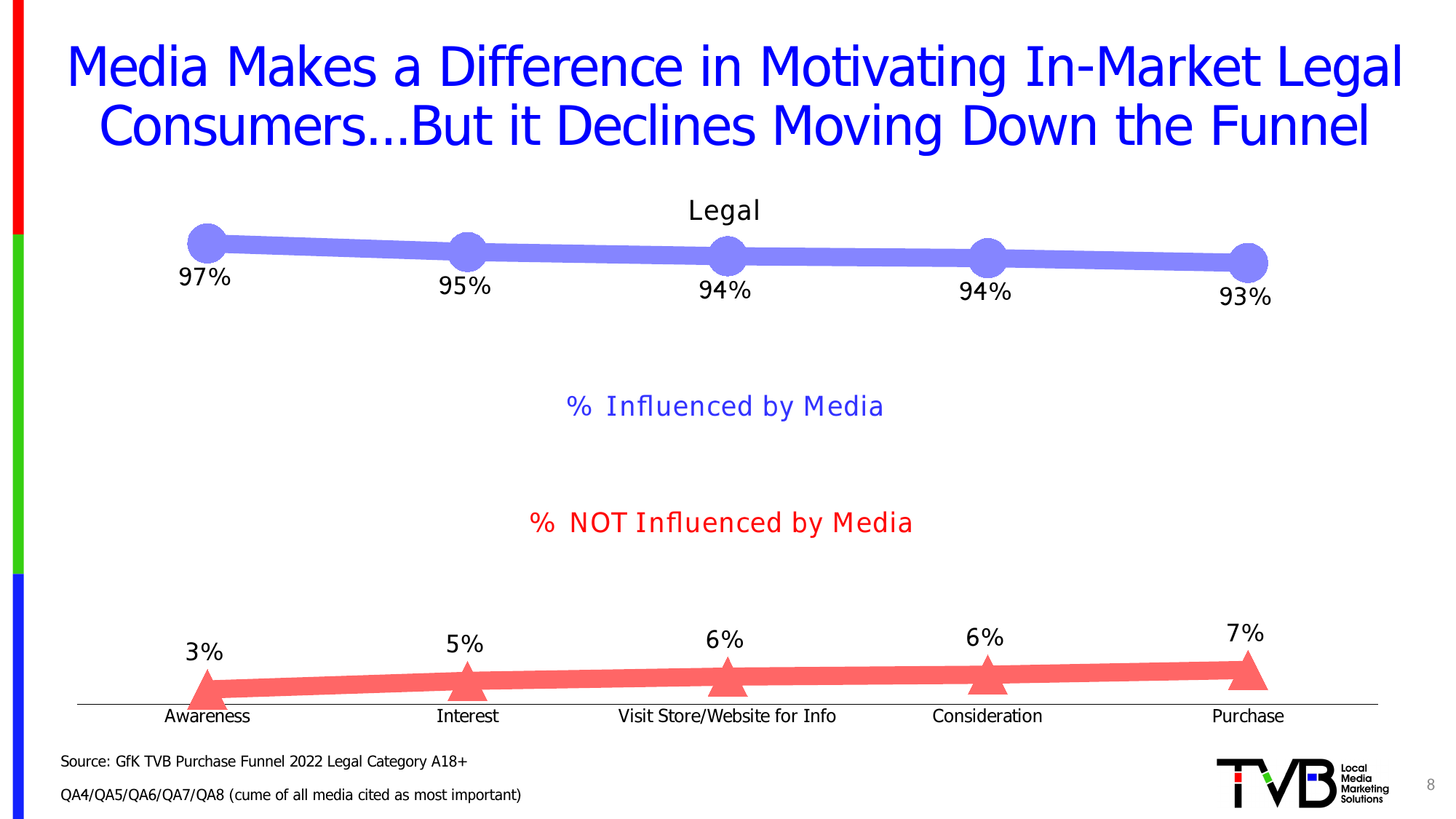

# Media Makes a Difference in Motivating In-Market Legal Consumers…But it Declines Moving Down the Funnel
Legal

### Chart

| Category | % Influenced by Media | % NOT Influenced by Media |
|---|---|---|
| Awareness | 0.969 | 0.031 |
| Interest | 0.951 | 0.049 |
| Visit Store/Website for Info | 0.942 | 0.058 |
| Consideration | 0.938 | 0.062 |
| Purchase | 0.928 | 0.072 |
% Influenced by Media
% NOT Influenced by Media
Source: GfK TVB Purchase Funnel 2022 Legal Category A18+
QA4/QA5/QA6/QA7/QA8 (cume of all media cited as most important)
8